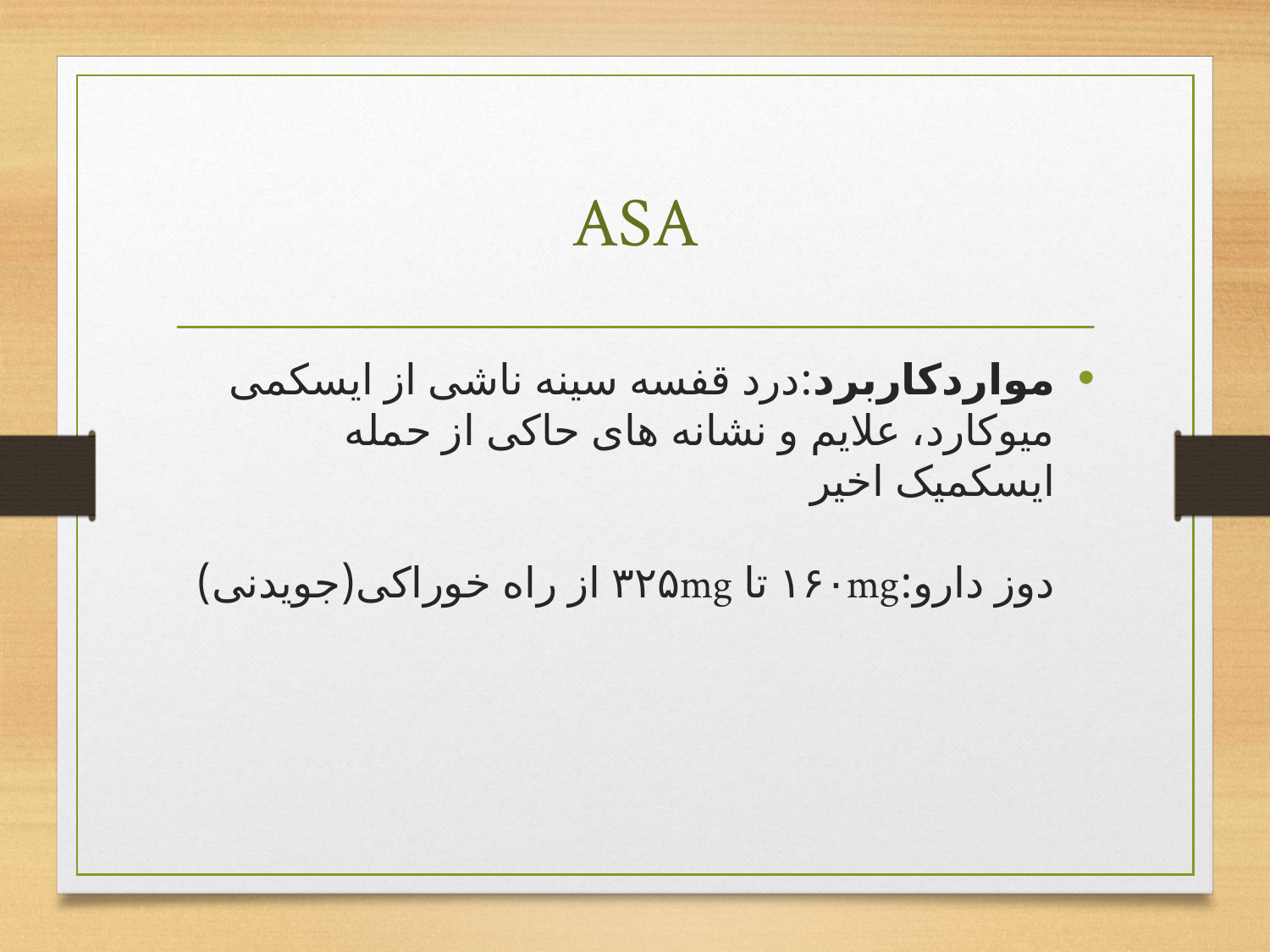

# ASA
مواردکاربرد:درد قفسه سینه ناشی از ایسکمی میوکارد، علایم و نشانه های حاکی از حمله ایسکمیک اخیر
دوز دارو:۱۶۰mg تا ۳۲۵mg از راه خوراکی(جویدنی)